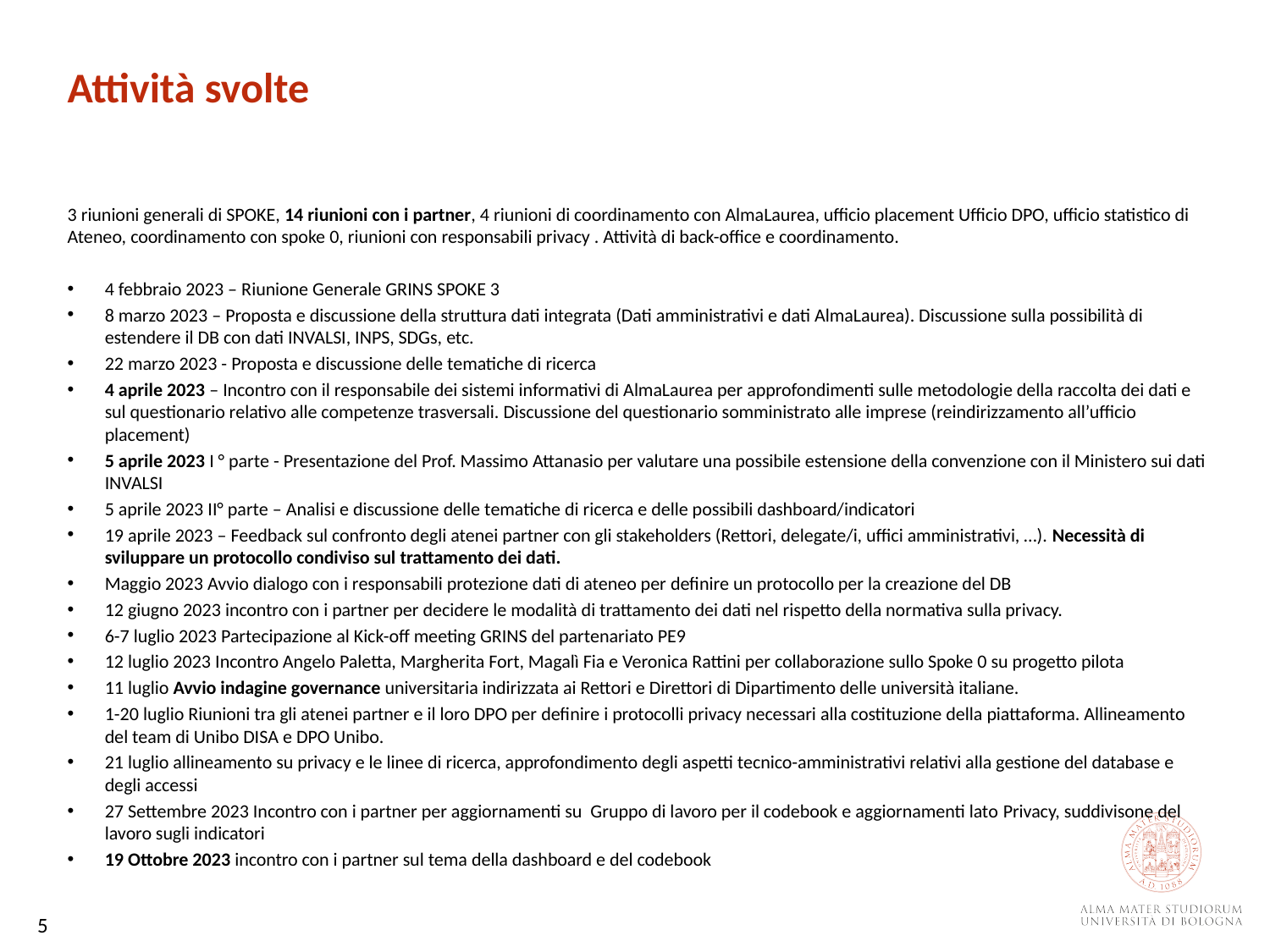

Attività svolte
3 riunioni generali di SPOKE, 14 riunioni con i partner, 4 riunioni di coordinamento con AlmaLaurea, ufficio placement Ufficio DPO, ufficio statistico di Ateneo, coordinamento con spoke 0, riunioni con responsabili privacy . Attività di back-office e coordinamento.

4 febbraio 2023 – Riunione Generale GRINS SPOKE 3
8 marzo 2023 – Proposta e discussione della struttura dati integrata (Dati amministrativi e dati AlmaLaurea). Discussione sulla possibilità di estendere il DB con dati INVALSI, INPS, SDGs, etc.
22 marzo 2023 - Proposta e discussione delle tematiche di ricerca
4 aprile 2023 – Incontro con il responsabile dei sistemi informativi di AlmaLaurea per approfondimenti sulle metodologie della raccolta dei dati e sul questionario relativo alle competenze trasversali. Discussione del questionario somministrato alle imprese (reindirizzamento all’ufficio placement)
5 aprile 2023 I ° parte - Presentazione del Prof. Massimo Attanasio per valutare una possibile estensione della convenzione con il Ministero sui dati INVALSI
5 aprile 2023 II° parte – Analisi e discussione delle tematiche di ricerca e delle possibili dashboard/indicatori
19 aprile 2023 – Feedback sul confronto degli atenei partner con gli stakeholders (Rettori, delegate/i, uffici amministrativi, …). Necessità di sviluppare un protocollo condiviso sul trattamento dei dati.
Maggio 2023 Avvio dialogo con i responsabili protezione dati di ateneo per definire un protocollo per la creazione del DB
12 giugno 2023 incontro con i partner per decidere le modalità di trattamento dei dati nel rispetto della normativa sulla privacy.
6-7 luglio 2023 Partecipazione al Kick-off meeting GRINS del partenariato PE9
12 luglio 2023 Incontro Angelo Paletta, Margherita Fort, Magalì Fia e Veronica Rattini per collaborazione sullo Spoke 0 su progetto pilota
11 luglio Avvio indagine governance universitaria indirizzata ai Rettori e Direttori di Dipartimento delle università italiane.
1-20 luglio Riunioni tra gli atenei partner e il loro DPO per definire i protocolli privacy necessari alla costituzione della piattaforma. Allineamento del team di Unibo DISA e DPO Unibo.
21 luglio allineamento su privacy e le linee di ricerca, approfondimento degli aspetti tecnico-amministrativi relativi alla gestione del database e degli accessi
27 Settembre 2023 Incontro con i partner per aggiornamenti su  Gruppo di lavoro per il codebook e aggiornamenti lato Privacy, suddivisone del lavoro sugli indicatori
19 Ottobre 2023 incontro con i partner sul tema della dashboard e del codebook